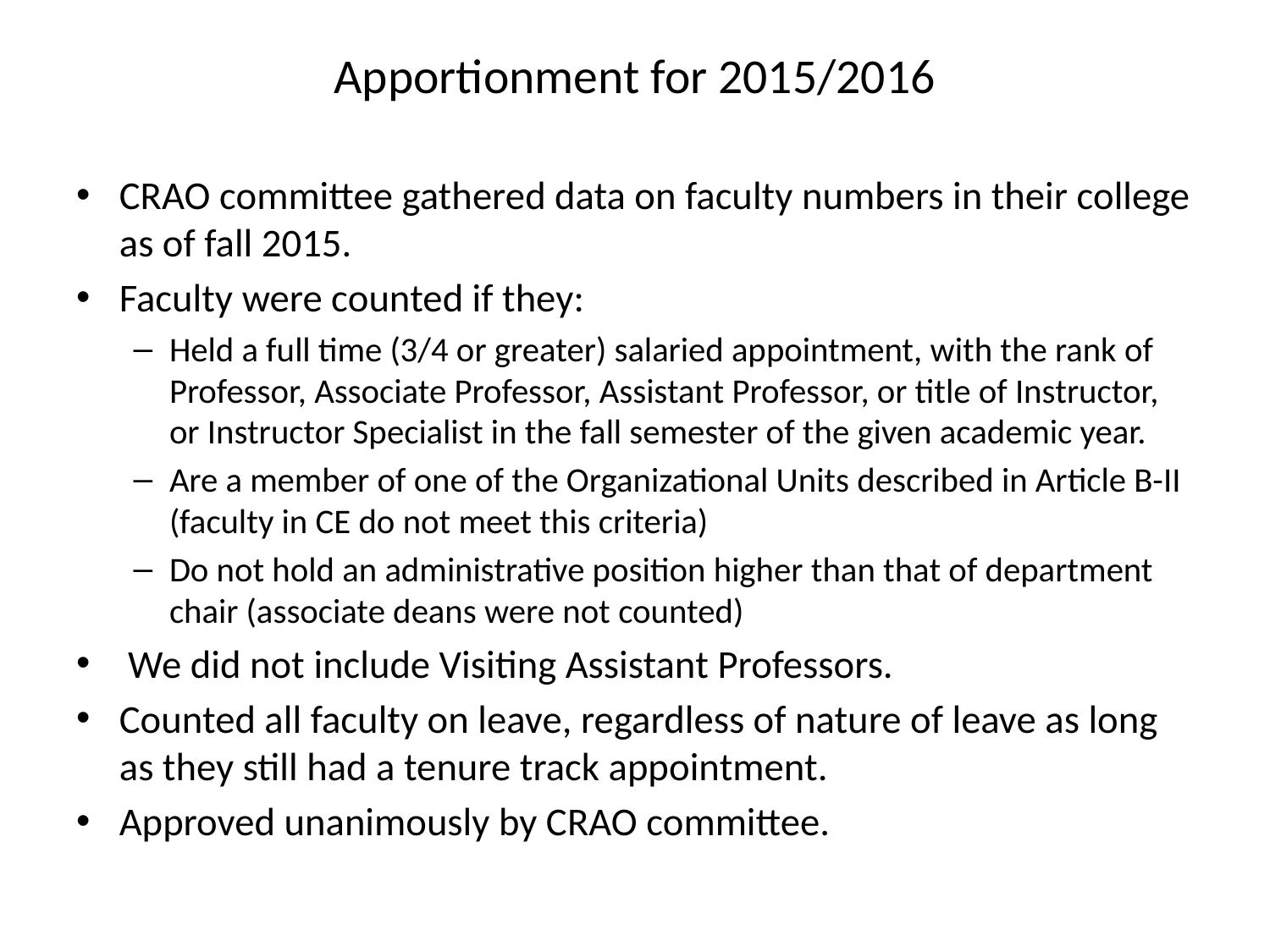

# Apportionment for 2015/2016
CRAO committee gathered data on faculty numbers in their college as of fall 2015.
Faculty were counted if they:
Held a full time (3/4 or greater) salaried appointment, with the rank of Professor, Associate Professor, Assistant Professor, or title of Instructor, or Instructor Specialist in the fall semester of the given academic year.
Are a member of one of the Organizational Units described in Article B-II (faculty in CE do not meet this criteria)
Do not hold an administrative position higher than that of department chair (associate deans were not counted)
 We did not include Visiting Assistant Professors.
Counted all faculty on leave, regardless of nature of leave as long as they still had a tenure track appointment.
Approved unanimously by CRAO committee.